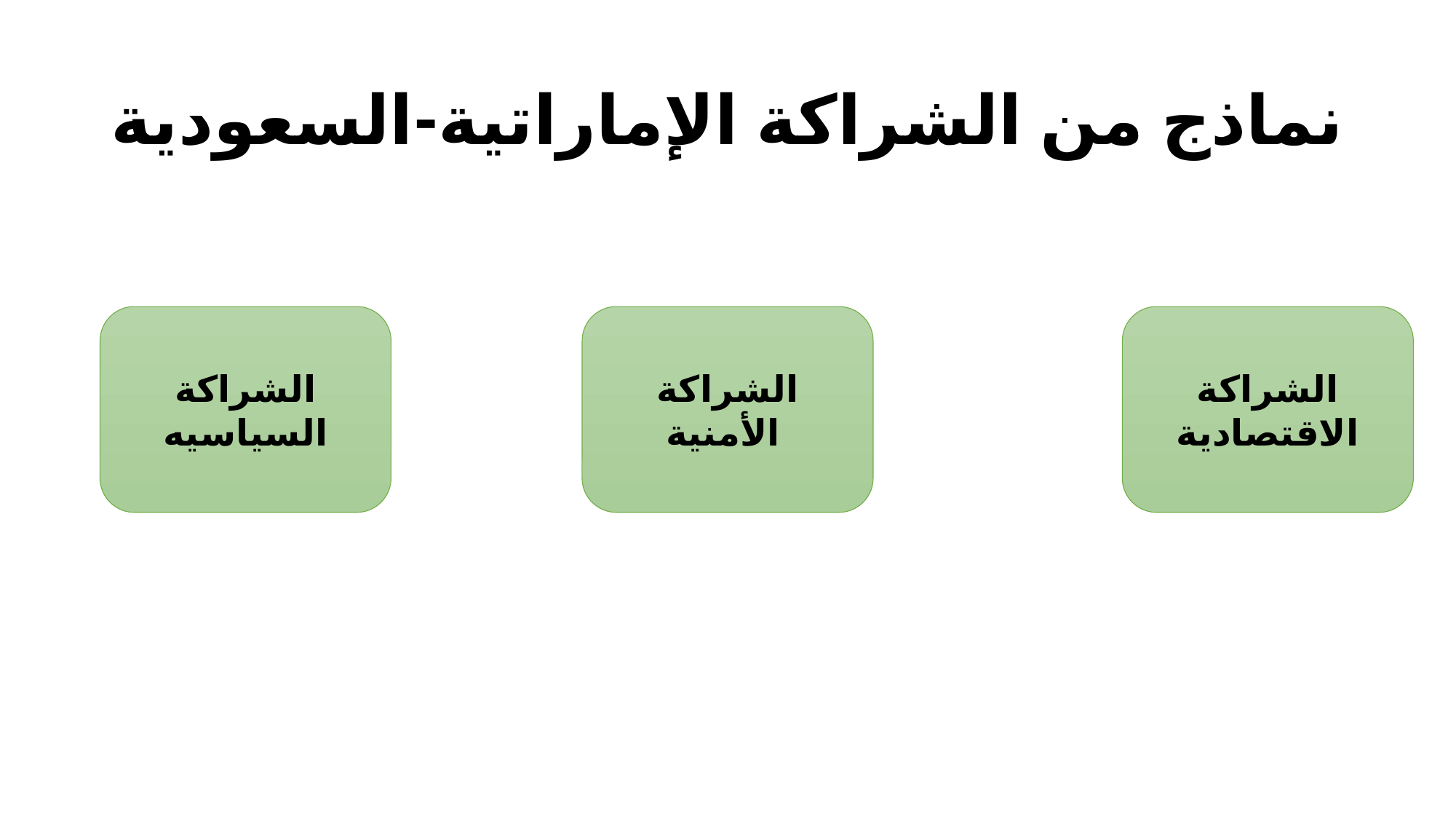

# نماذج من الشراكة الإماراتية-السعودية
الشراكة السياسيه
الشراكة الأمنية
الشراكة الاقتصادية